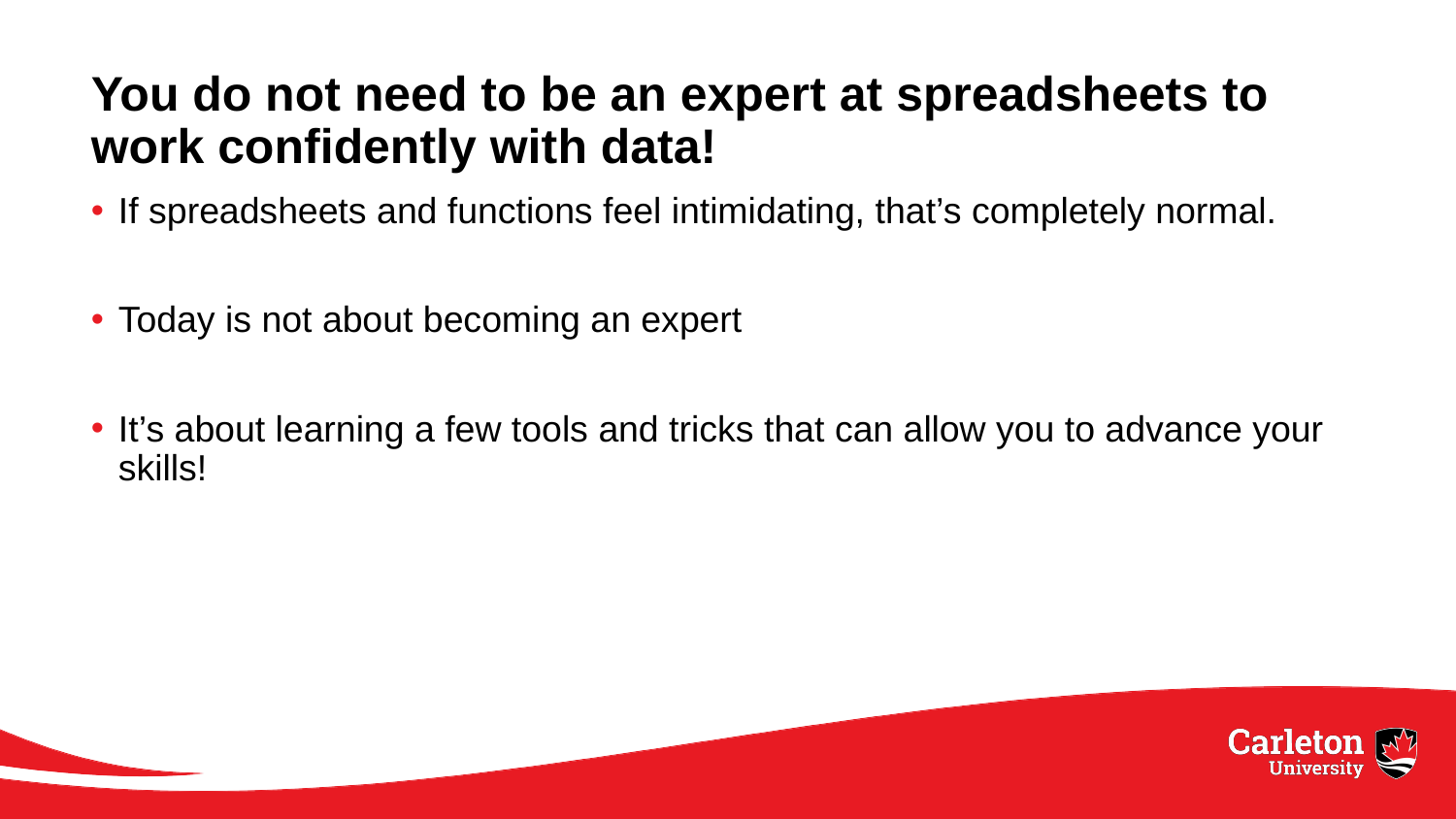

# You do not need to be an expert at spreadsheets to work confidently with data!
If spreadsheets and functions feel intimidating, that’s completely normal.

Today is not about becoming an expert

It’s about learning a few tools and tricks that can allow you to advance your skills!